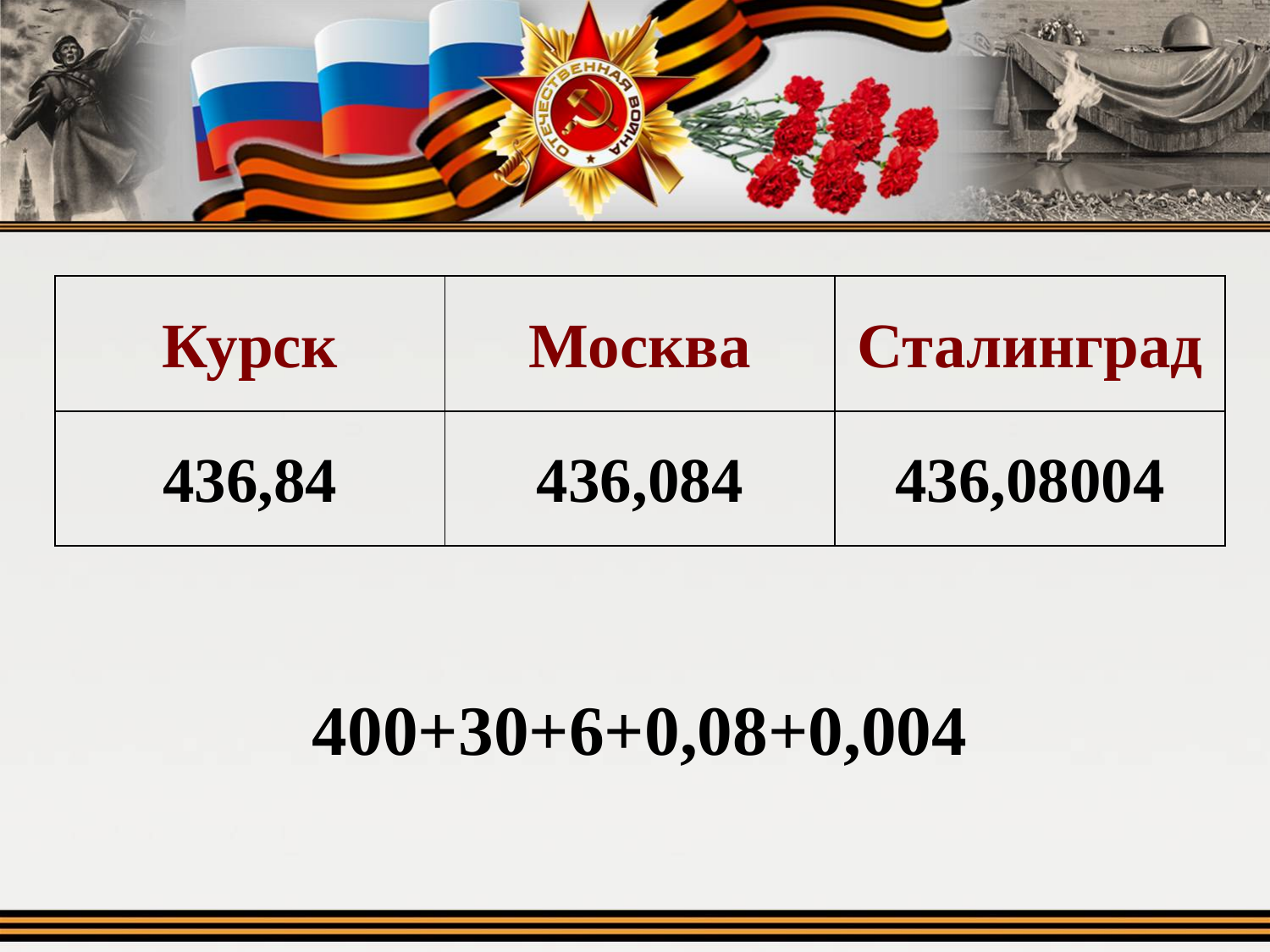

| Курск | Москва | Сталинград |
| --- | --- | --- |
| 436,84 | 436,084 | 436,08004 |
400+30+6+0,08+0,004